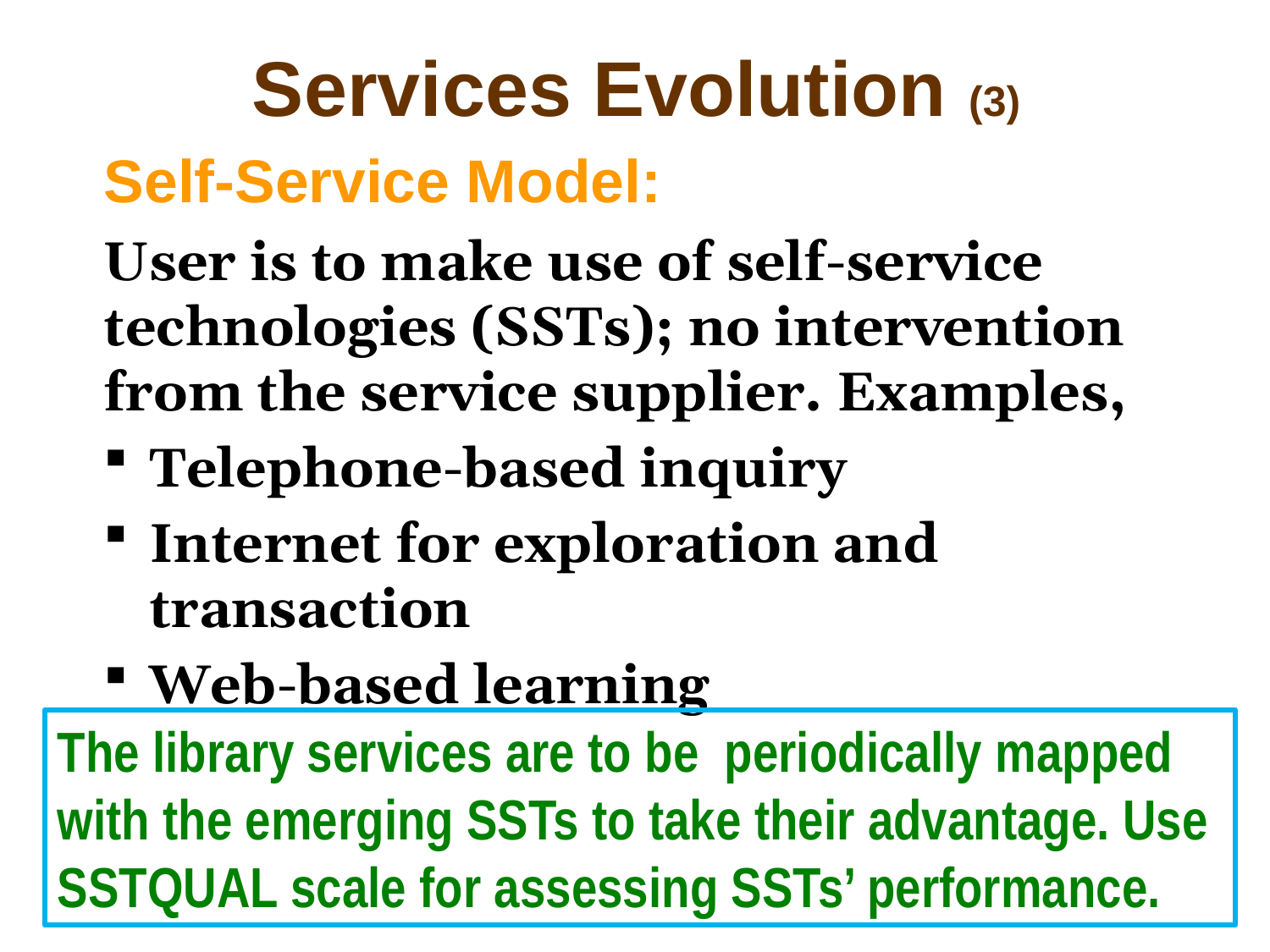

# Services Evolution (3)
Self-Service Model:
User is to make use of self-service technologies (SSTs); no intervention from the service supplier. Examples,
Telephone-based inquiry
Internet for exploration and transaction
Web-based learning
The library services are to be  periodically mapped with the emerging SSTs to take their advantage. Use
SSTQUAL scale for assessing SSTs’ performance.